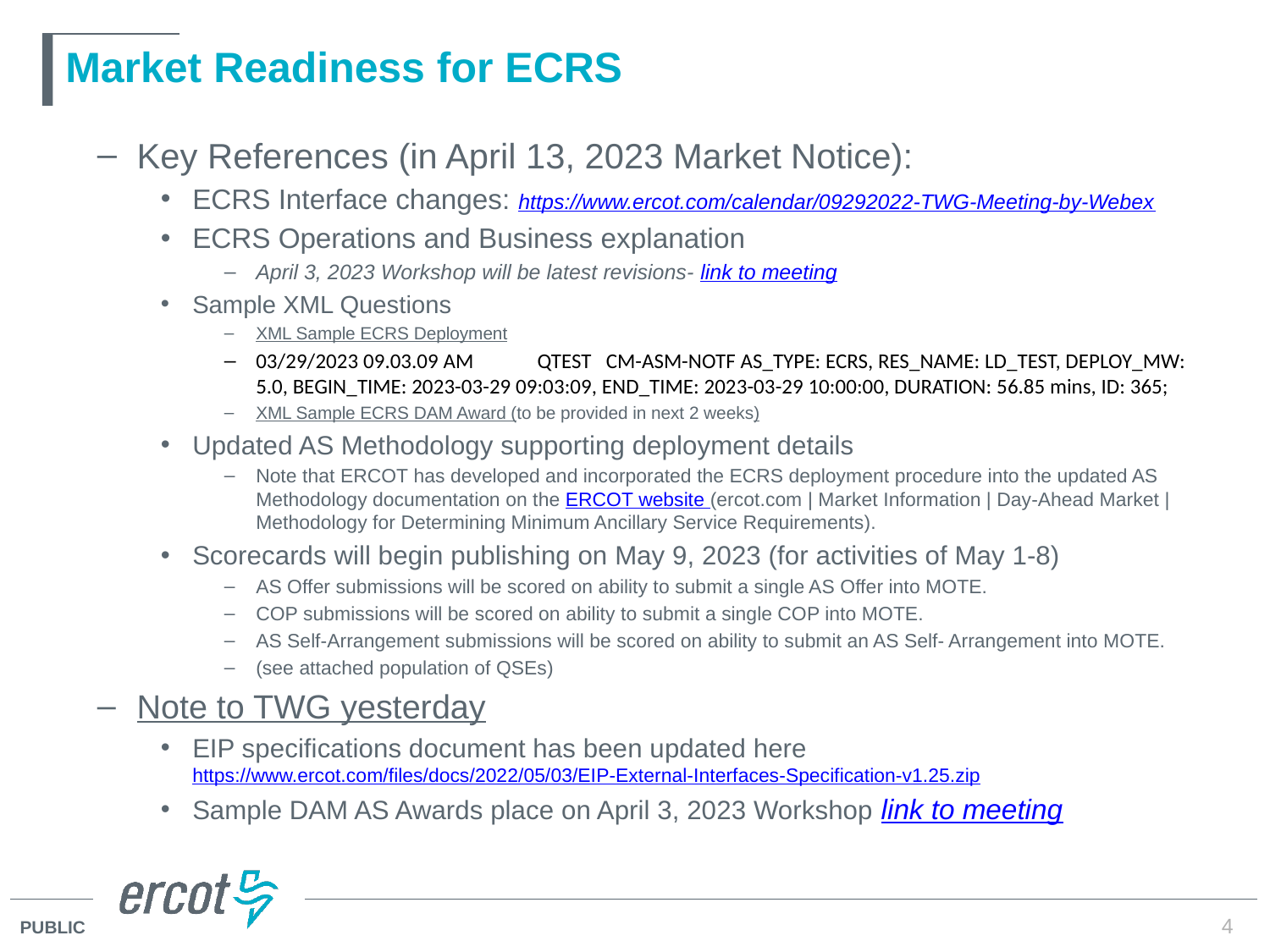

# Market Readiness for ECRS
Key References (in April 13, 2023 Market Notice):
ECRS Interface changes: https://www.ercot.com/calendar/09292022-TWG-Meeting-by-Webex
ECRS Operations and Business explanation
April 3, 2023 Workshop will be latest revisions- link to meeting
Sample XML Questions
XML Sample ECRS Deployment
03/29/2023 09.03.09 AM             QTEST   CM-ASM-NOTF AS_TYPE: ECRS, RES_NAME: LD_TEST, DEPLOY_MW: 5.0, BEGIN_TIME: 2023-03-29 09:03:09, END_TIME: 2023-03-29 10:00:00, DURATION: 56.85 mins, ID: 365;
XML Sample ECRS DAM Award (to be provided in next 2 weeks)
Updated AS Methodology supporting deployment details
Note that ERCOT has developed and incorporated the ECRS deployment procedure into the updated AS Methodology documentation on the ERCOT website (ercot.com | Market Information | Day-Ahead Market | Methodology for Determining Minimum Ancillary Service Requirements).
Scorecards will begin publishing on May 9, 2023 (for activities of May 1-8)
AS Offer submissions will be scored on ability to submit a single AS Offer into MOTE.
COP submissions will be scored on ability to submit a single COP into MOTE.
AS Self-Arrangement submissions will be scored on ability to submit an AS Self- Arrangement into MOTE.
(see attached population of QSEs)
Note to TWG yesterday
EIP specifications document has been updated here https://www.ercot.com/files/docs/2022/05/03/EIP-External-Interfaces-Specification-v1.25.zip
Sample DAM AS Awards place on April 3, 2023 Workshop link to meeting

4